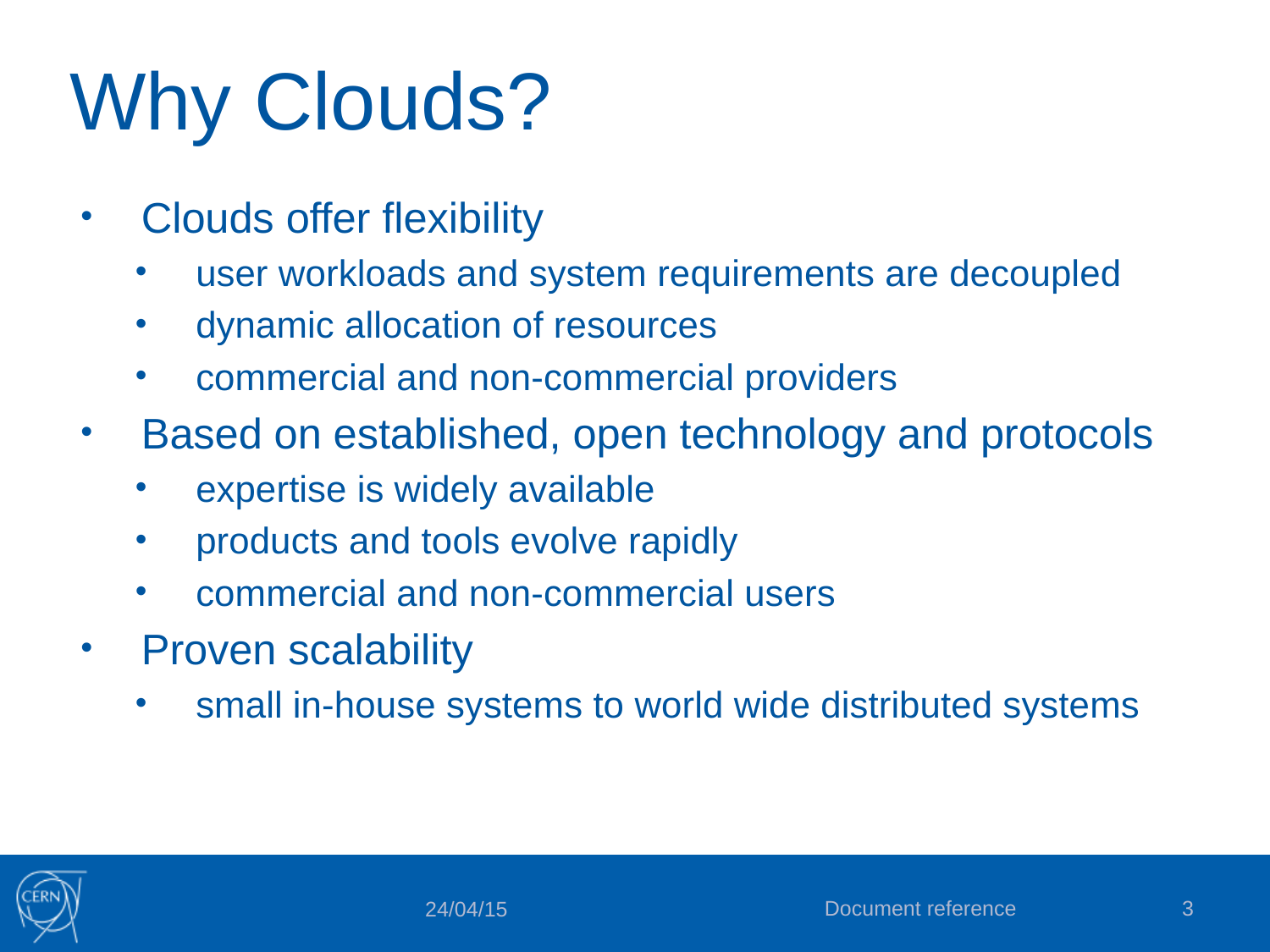

# Why Clouds?
Clouds offer flexibility
user workloads and system requirements are decoupled
dynamic allocation of resources
commercial and non-commercial providers
Based on established, open technology and protocols
expertise is widely available
products and tools evolve rapidly
commercial and non-commercial users
Proven scalability
small in-house systems to world wide distributed systems

Document reference
3
24/04/15